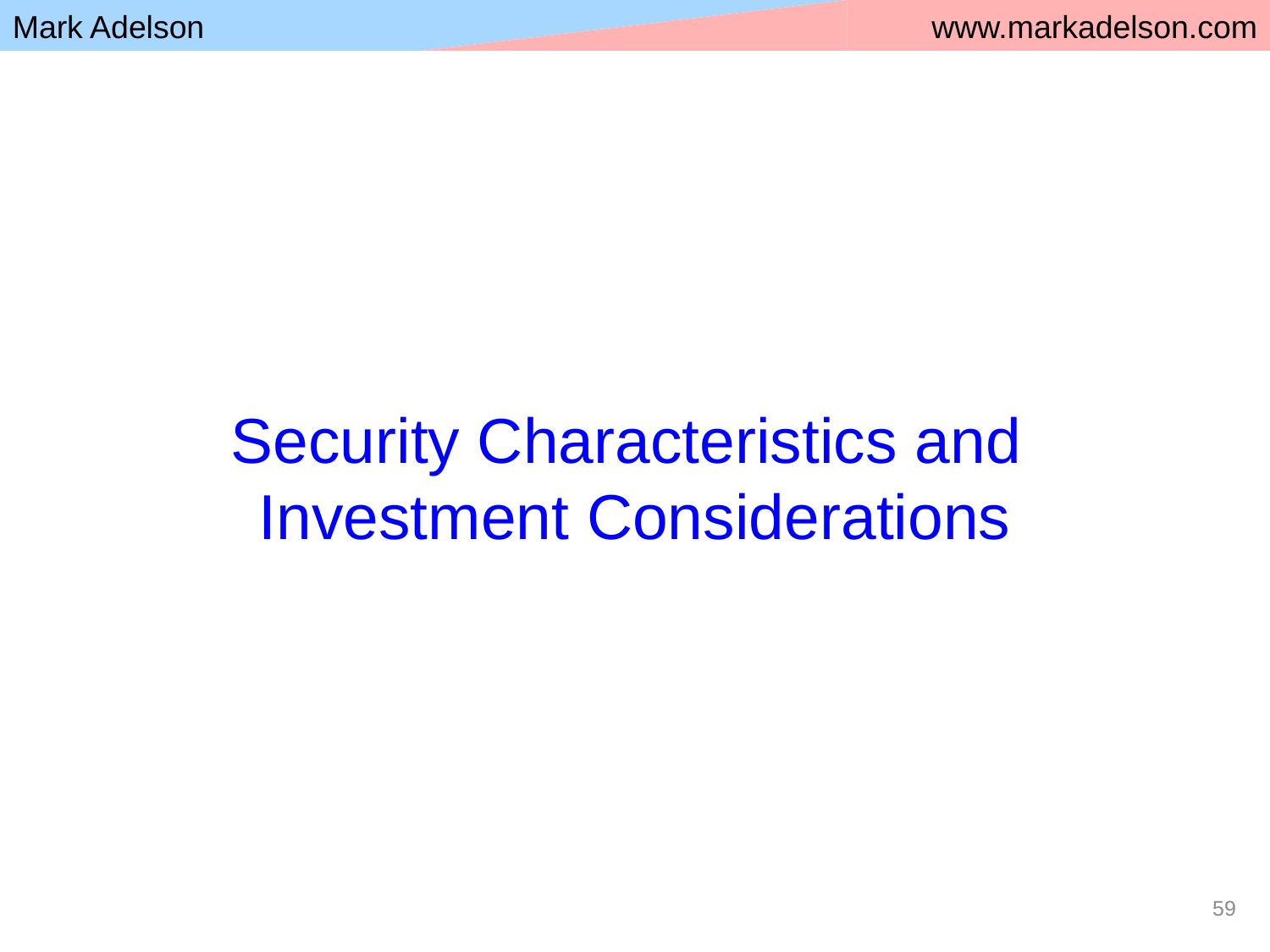

# Security Characteristics and Investment Considerations
59